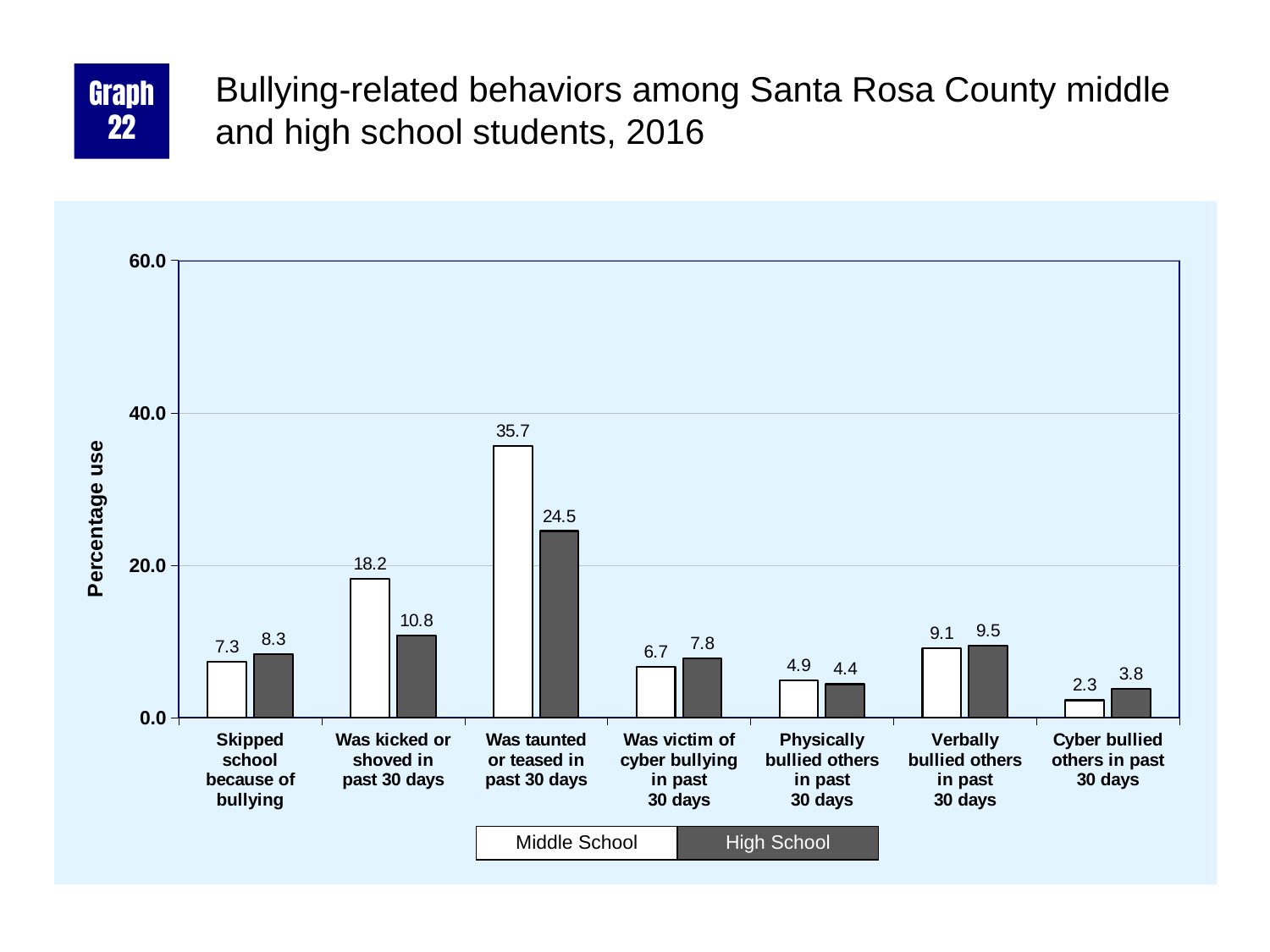

Graph 22
Bullying-related behaviors among Santa Rosa County middle and high school students, 2016

### Chart

| Category | Middle School | High School |
|---|---|---|
| Skipped
school
because of
bullying | 7.3 | 8.3 |
| Was kicked or
shoved in
past 30 days | 18.2 | 10.8 |
| Was taunted
or teased in
past 30 days | 35.7 | 24.5 |
| Was victim of
cyber bullying
in past
30 days | 6.7 | 7.8 |
| Physically
bullied others
in past
30 days | 4.9 | 4.4 |
| Verbally
bullied others
in past
30 days | 9.1 | 9.5 |
| Cyber bullied
others in past
30 days | 2.3 | 3.8 |
Middle School
High School